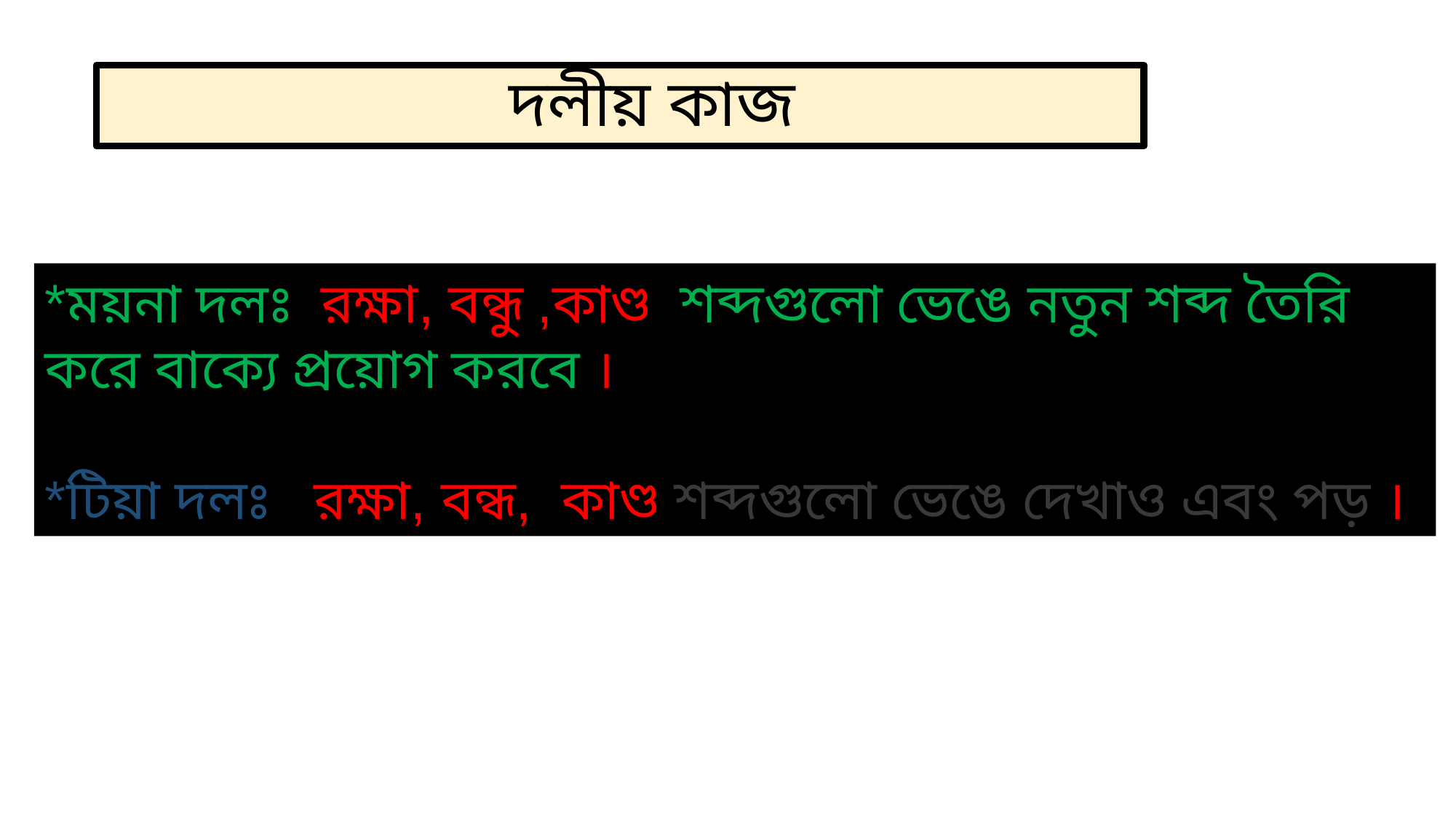

# দলীয় কাজ
*ময়না দলঃ  রক্ষা, বন্ধু ,কাণ্ড  শব্দগুলো ভেঙে নতুন শব্দ তৈরি করে বাক্যে প্রয়োগ করবে ।

*টিয়া দলঃ   রক্ষা, বন্ধ,  কাণ্ড শব্দগুলো ভেঙে দেখাও এবং পড় ।